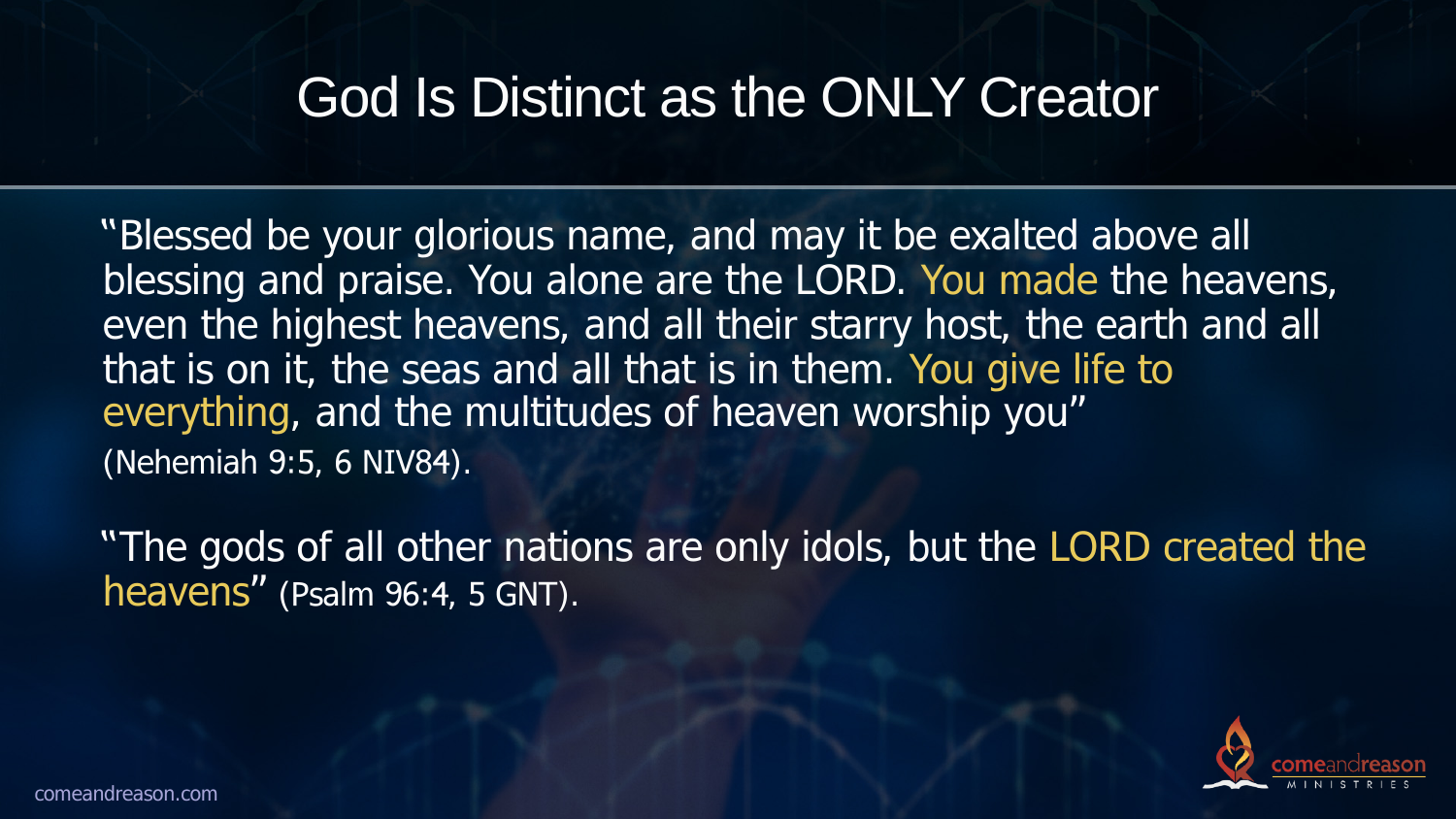

# God Is Distinct as the ONLY Creator
“Blessed be your glorious name, and may it be exalted above all blessing and praise. You alone are the LORD. You made the heavens, even the highest heavens, and all their starry host, the earth and all that is on it, the seas and all that is in them. You give life to everything, and the multitudes of heaven worship you”
(Nehemiah 9:5, 6 NIV84).

“The gods of all other nations are only idols, but the LORD created the heavens” (Psalm 96:4, 5 GNT).